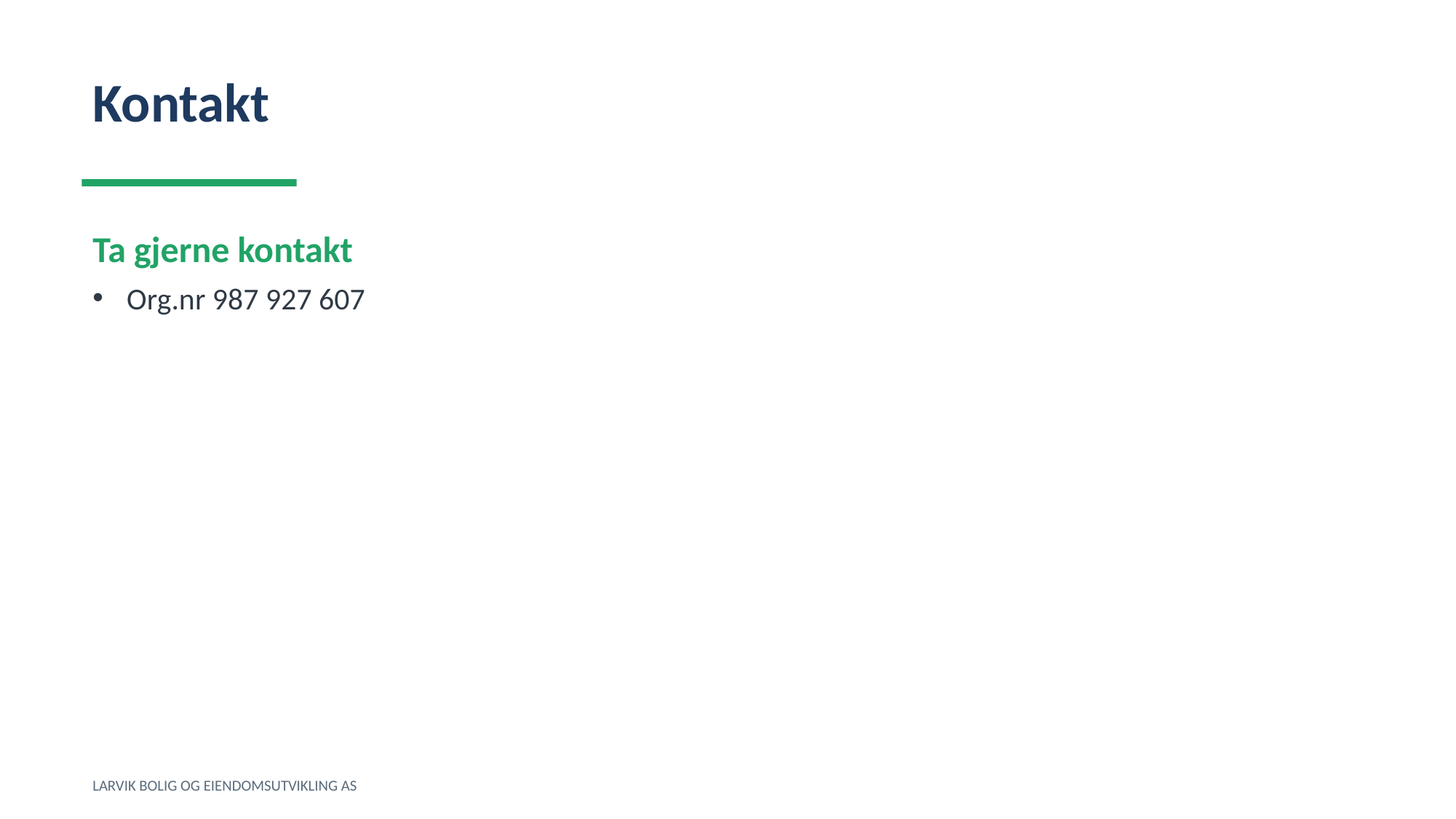

Kontakt

Ta gjerne kontakt
Org.nr 987 927 607
LARVIK BOLIG OG EIENDOMSUTVIKLING AS